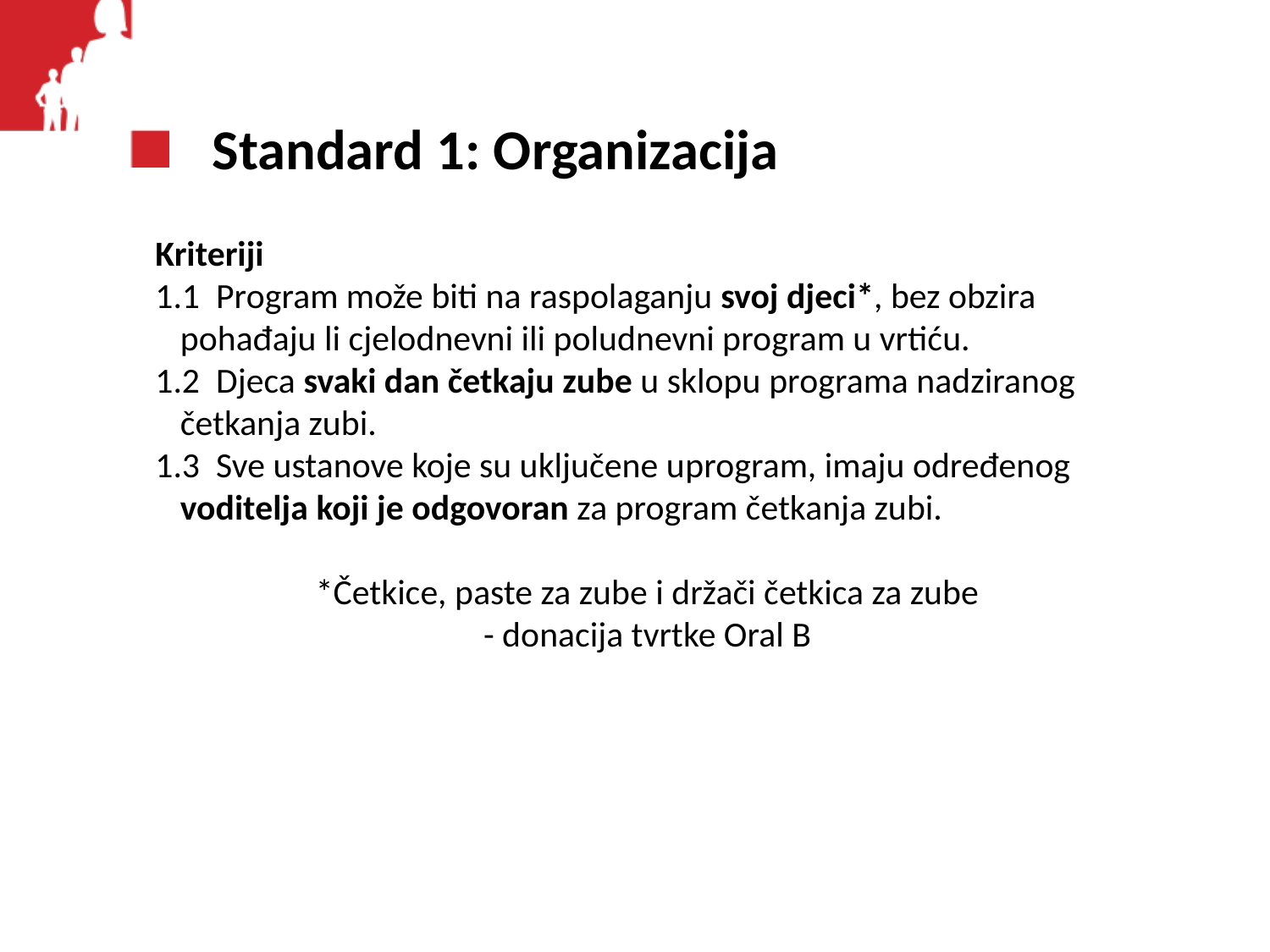

# Standard 1: Organizacija

Kriteriji
1.1  Program može biti na raspolaganju svoj djeci*, bez obzira pohađaju li cjelodnevni ili poludnevni program u vrtiću.
1.2  Djeca svaki dan četkaju zube u sklopu programa nadziranog četkanja zubi.
1.3  Sve ustanove koje su uključene uprogram, imaju određenog voditelja koji je odgovoran za program četkanja zubi.

*Četkice, paste za zube i držači četkica za zube
- donacija tvrtke Oral B